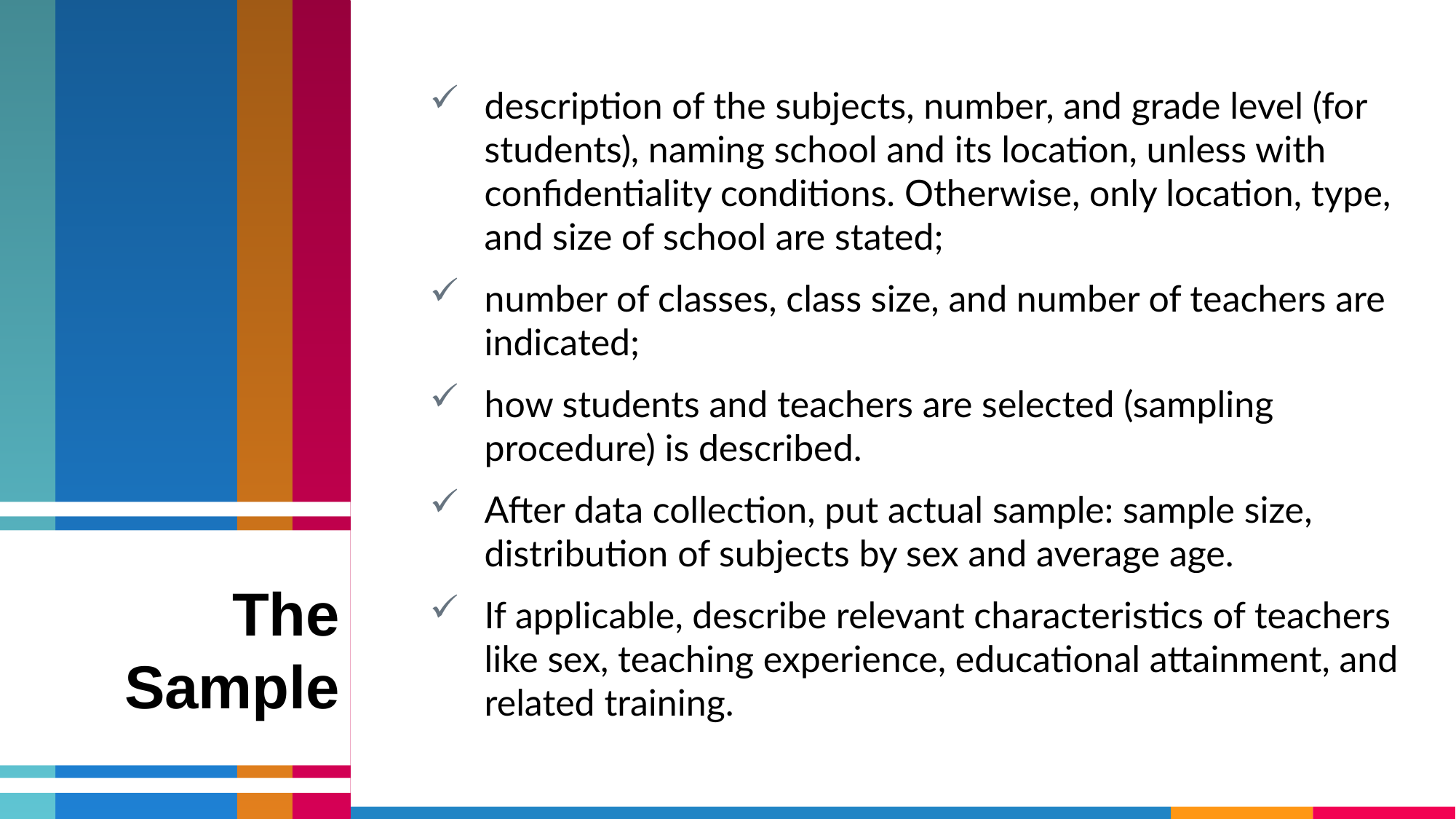

description of the subjects, number, and grade level (for students), naming school and its location, unless with confidentiality conditions. Otherwise, only location, type, and size of school are stated;
number of classes, class size, and number of teachers are indicated;
how students and teachers are selected (sampling procedure) is described.
After data collection, put actual sample: sample size, distribution of subjects by sex and average age.
If applicable, describe relevant characteristics of teachers like sex, teaching experience, educational attainment, and related training.

The Sample